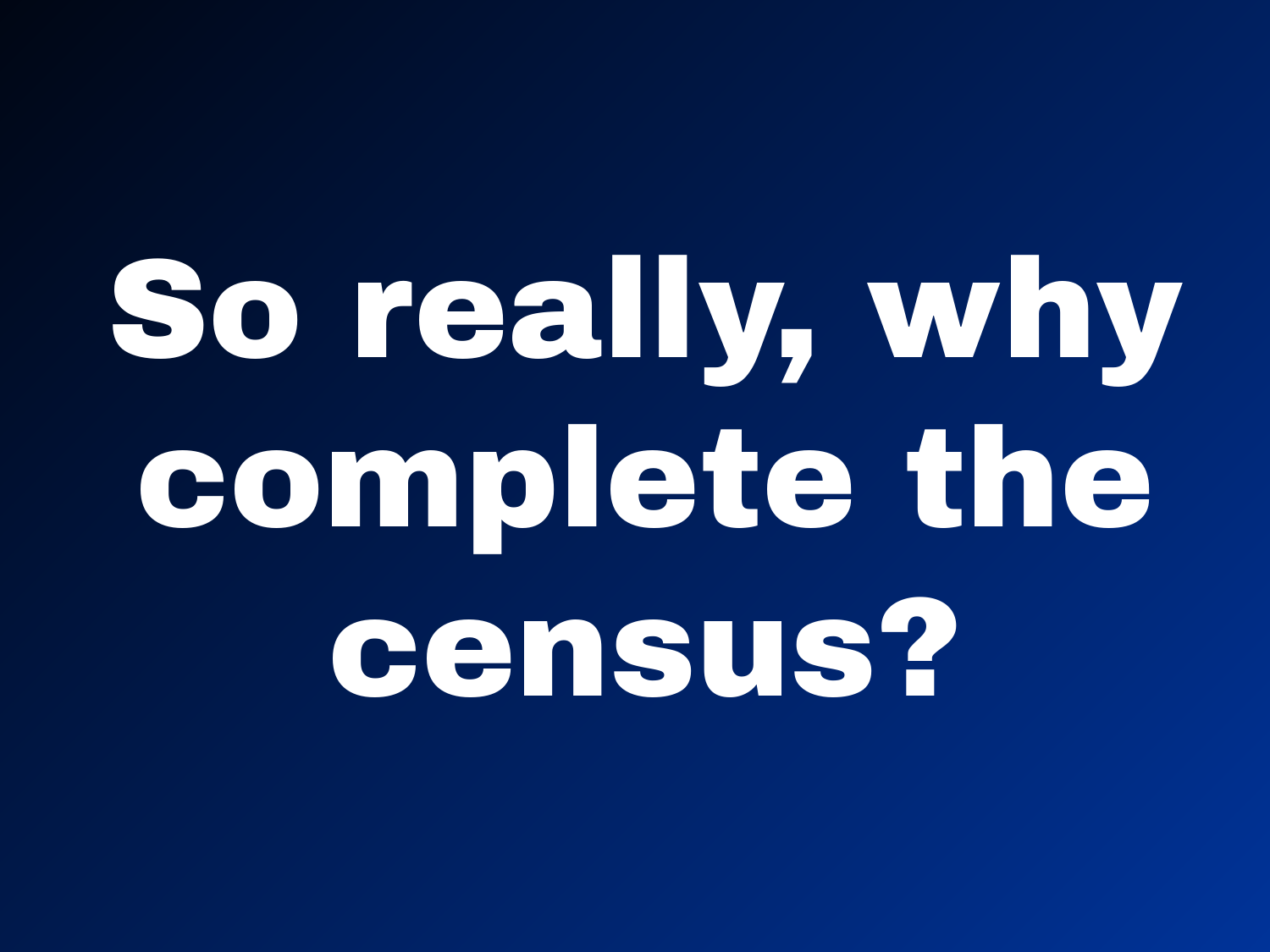

# So really, why complete the census?